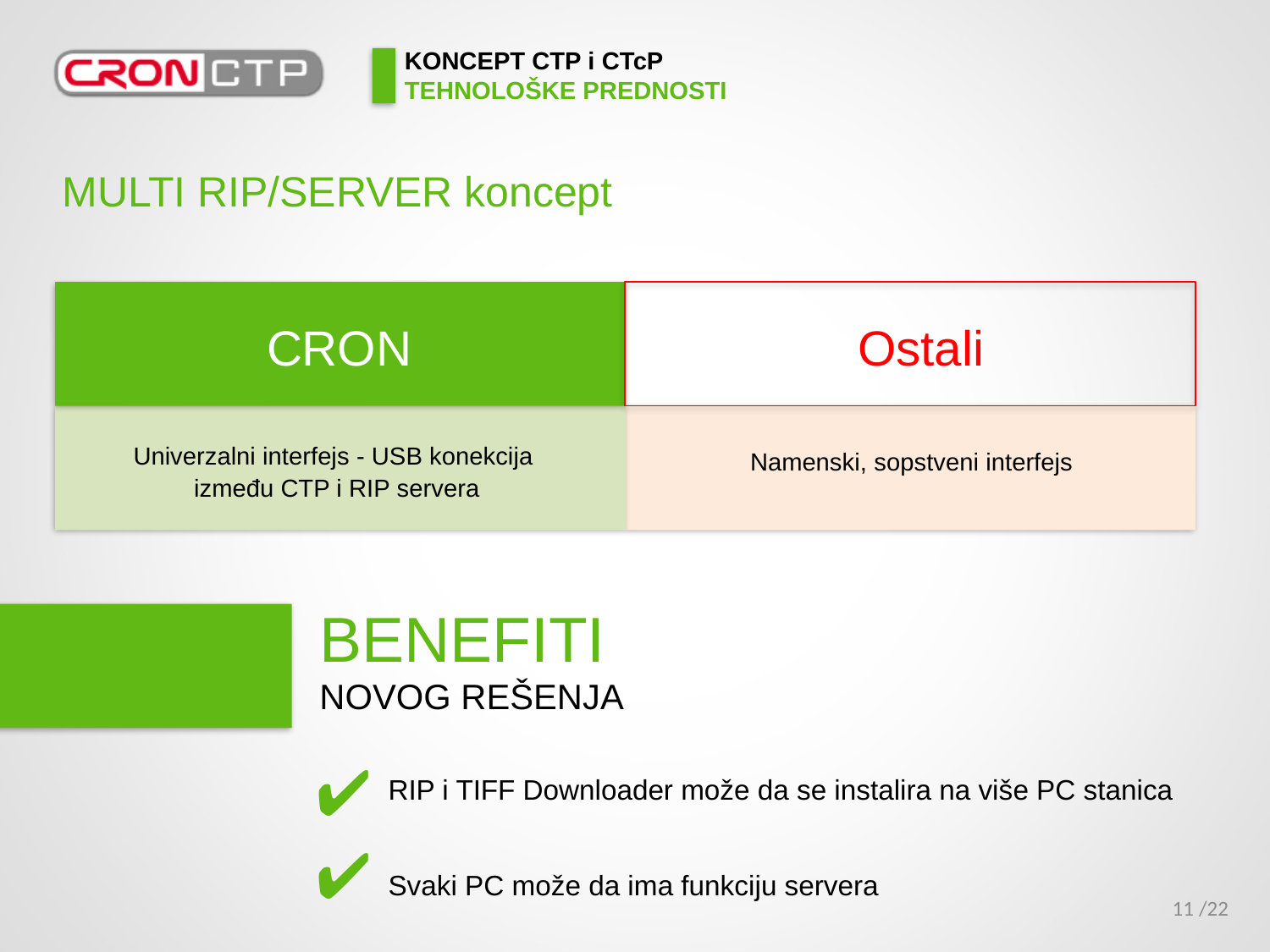

# KONCEPT CTP i CTcP TEHNOLOŠKE PREDNOSTI

MULTI RIP/SERVER koncept

CRON
Ostali

Univerzalni interfejs - USB konekcija
između CTP i RIP servera
Namenski, sopstveni interfejs
BENEFITI
NOVOG REŠENJA

✔
RIP i TIFF Downloader može da se instalira na više PC stanica
Svaki PC može da ima funkciju servera
✔
/22
11